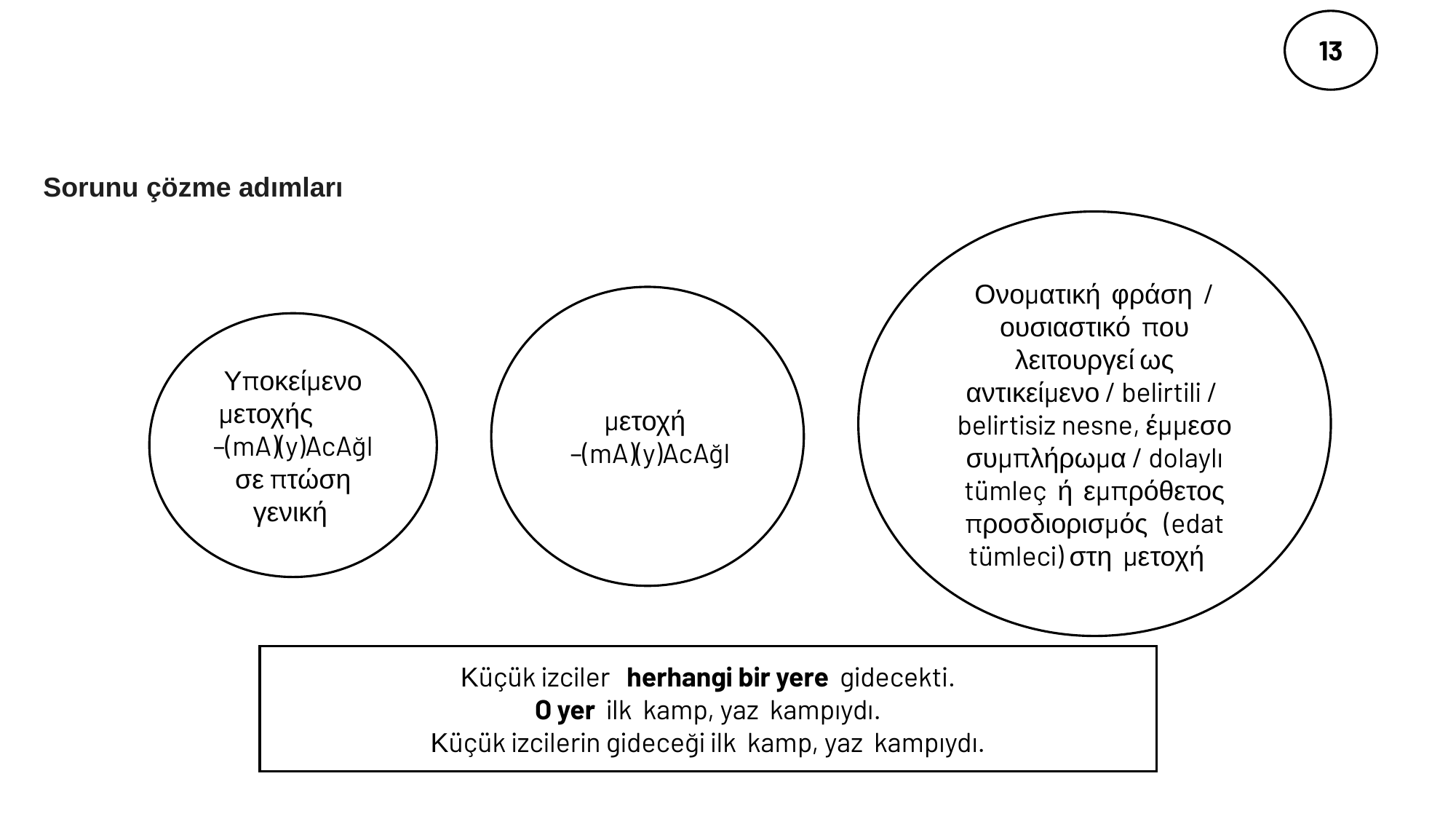

13
Sorunu çözme adımları
Ονοματική  φράση  / ουσιαστικό  που λειτουργεί ως αντικείμενο / belirtili /  belirtisiz nesne, έμμεσο συμπλήρωμα / dolaylı tümleç  ή  εμπρόθετος προσδιορισμός   (edat tümleci) στη  μετοχή
μετοχή
 –(mA)(y)AcAğI
Υποκείμενο μετοχής
–(mA)(y)AcAğI σε πτώση γενική

Κüçük izciler   herhangi bir yere  gidecekti.
O yer  ilk  kamp, yaz  kampıydı.
Κüçük izcilerin gideceği ilk  kamp, yaz  kampıydı.